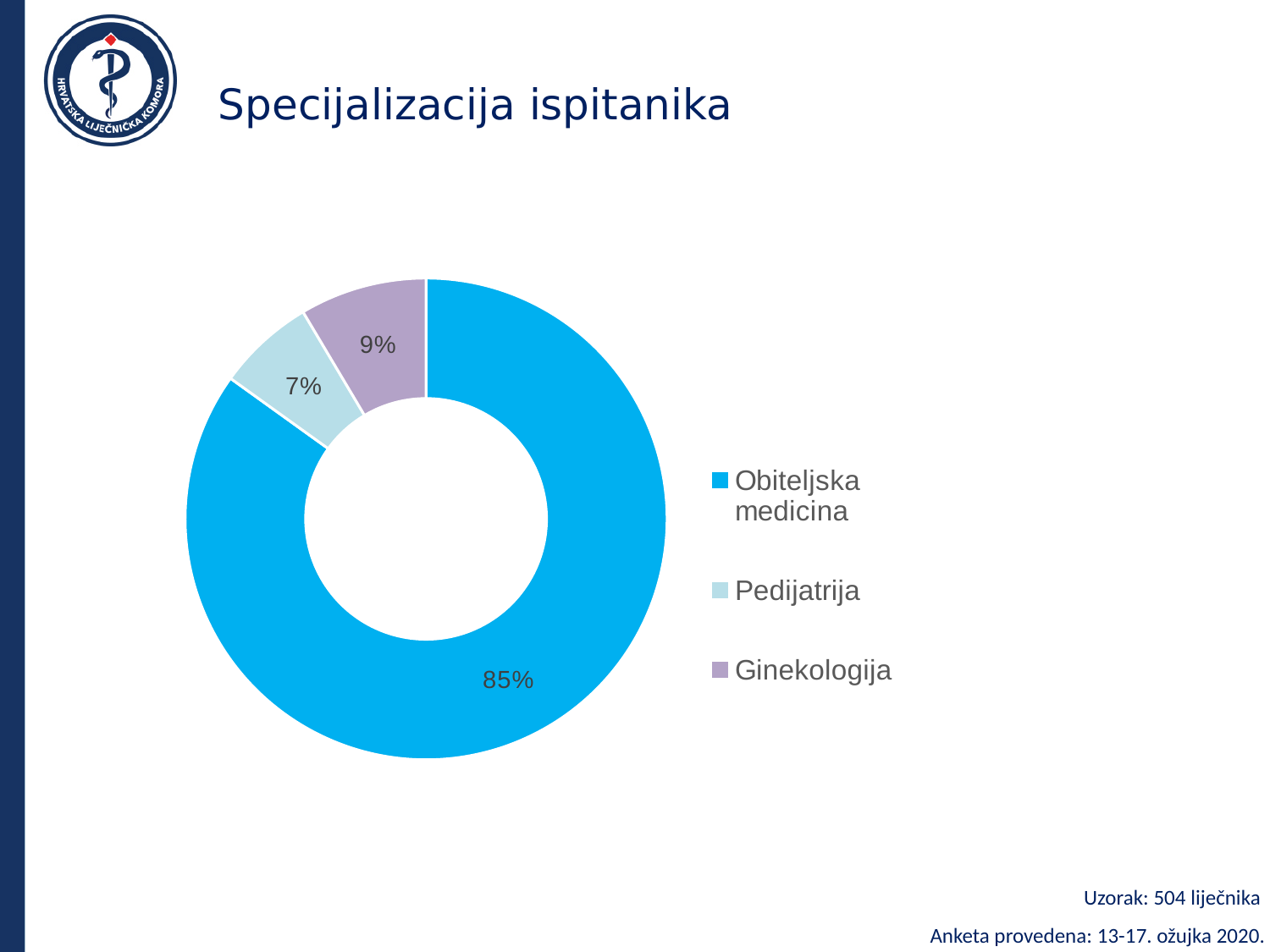

# Specijalizacija ispitanika

### Chart

| Category |  |
|---|---|
| Obiteljska medicina | 428.0 |
| Pedijatrija | 33.0 |
| Ginekologija | 43.0 |

### Chart

| Category |
|---|
Uzorak: 504 liječnika
Anketa provedena: 13-17. ožujka 2020.